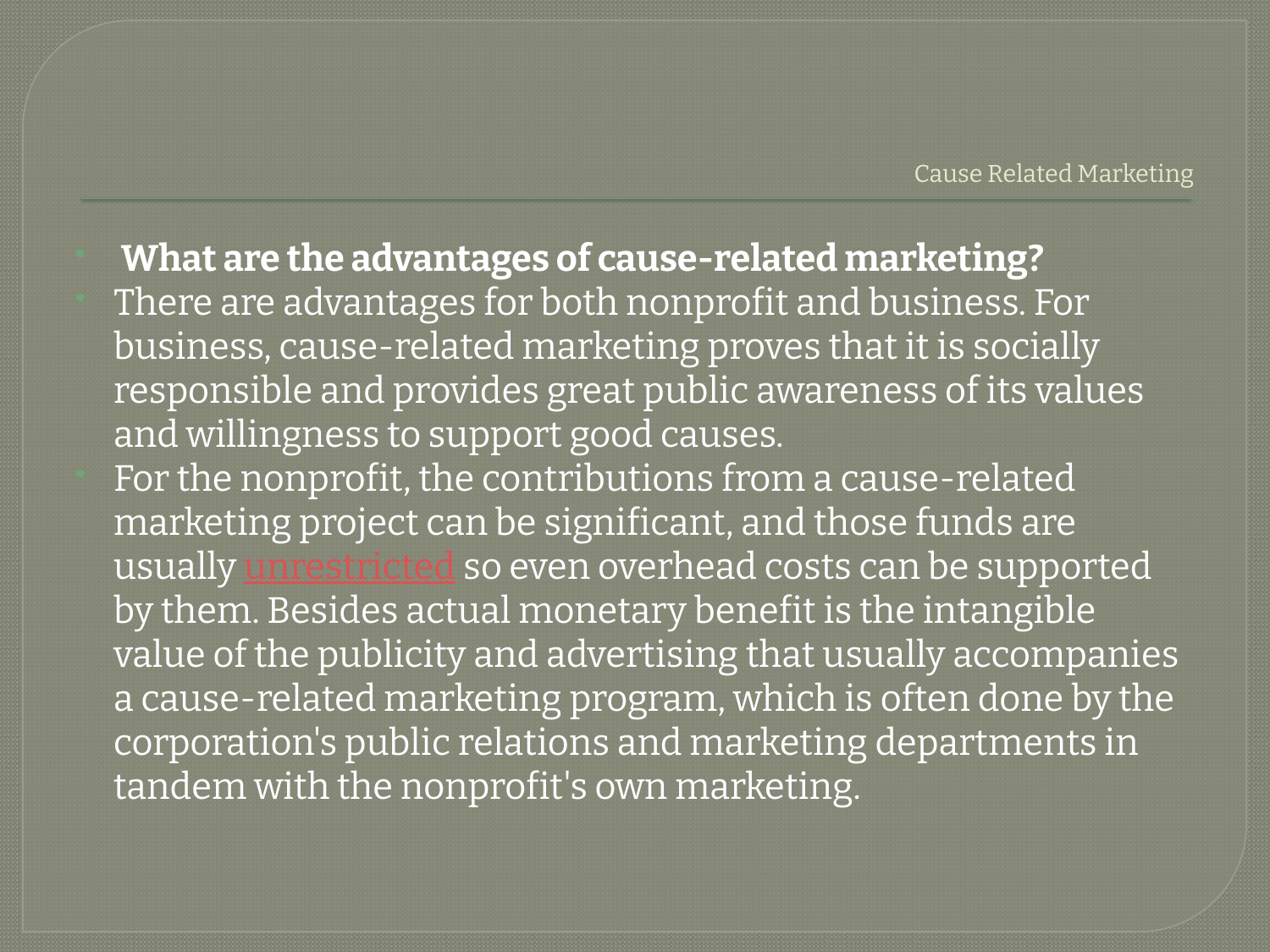

# Cause Related Marketing
 What are the advantages of cause-related marketing?
There are advantages for both nonprofit and business. For business, cause-related marketing proves that it is socially responsible and provides great public awareness of its values and willingness to support good causes.
For the nonprofit, the contributions from a cause-related marketing project can be significant, and those funds are usually unrestricted so even overhead costs can be supported by them. Besides actual monetary benefit is the intangible value of the publicity and advertising that usually accompanies a cause-related marketing program, which is often done by the corporation's public relations and marketing departments in tandem with the nonprofit's own marketing.